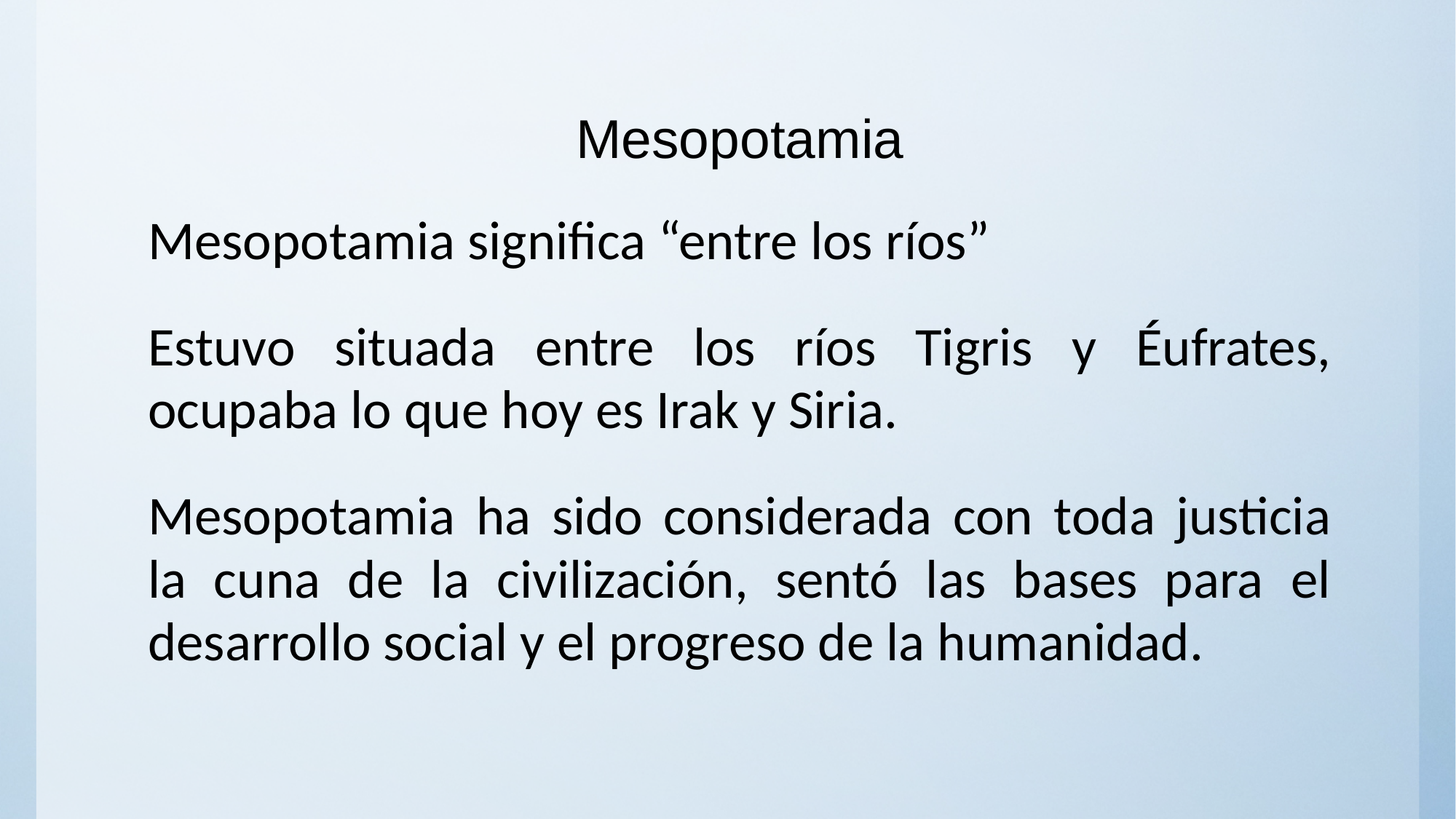

# Mesopotamia
Mesopotamia significa “entre los ríos”
Estuvo situada entre los ríos Tigris y Éufrates, ocupaba lo que hoy es Irak y Siria.
Mesopotamia ha sido considerada con toda justicia la cuna de la civilización, sentó las bases para el desarrollo social y el progreso de la humanidad.